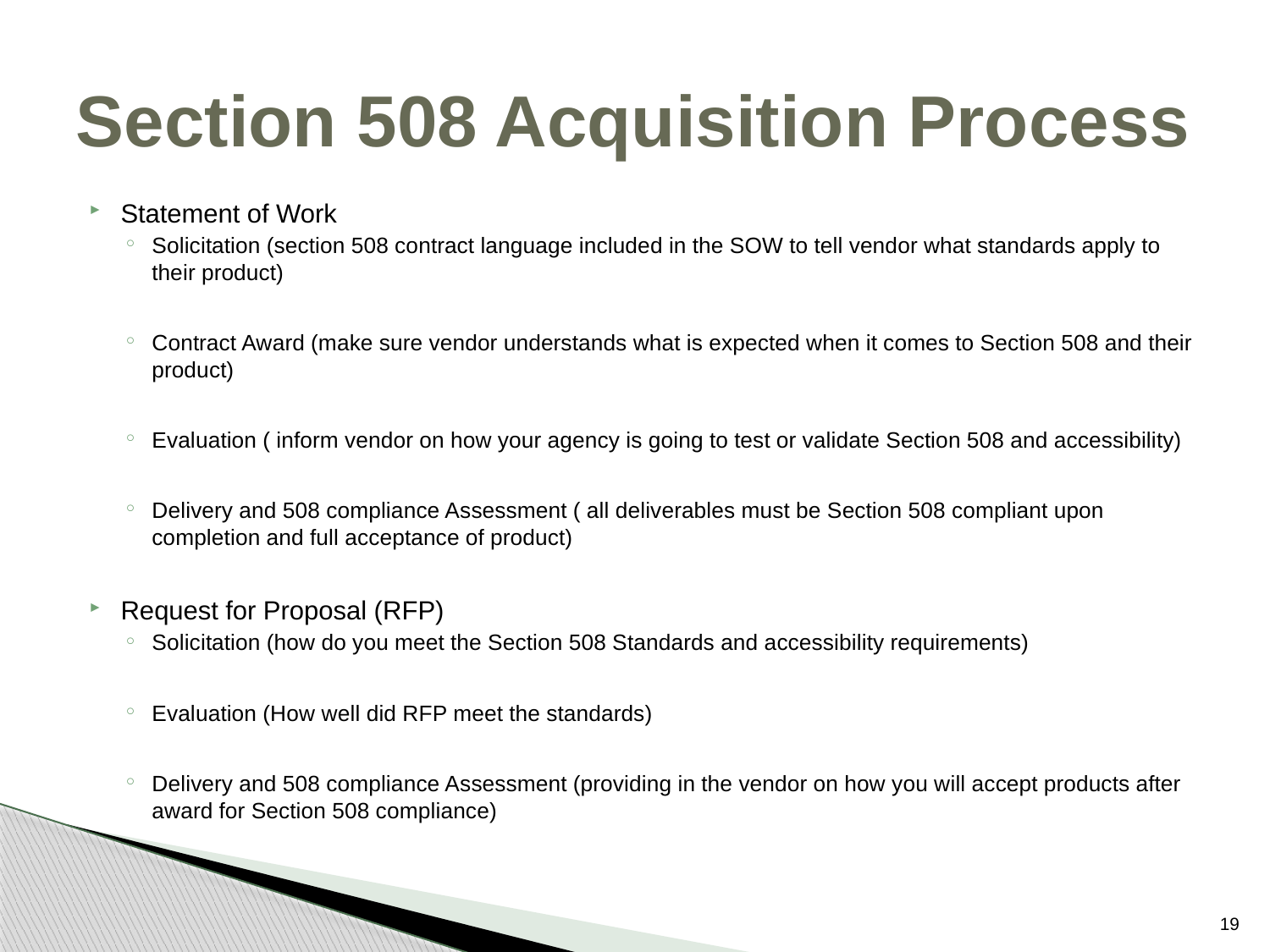

# Section 508 Acquisition Process
Statement of Work
Solicitation (section 508 contract language included in the SOW to tell vendor what standards apply to their product)

Contract Award (make sure vendor understands what is expected when it comes to Section 508 and their product)

Evaluation ( inform vendor on how your agency is going to test or validate Section 508 and accessibility)

Delivery and 508 compliance Assessment ( all deliverables must be Section 508 compliant upon completion and full acceptance of product)

Request for Proposal (RFP)
Solicitation (how do you meet the Section 508 Standards and accessibility requirements)

Evaluation (How well did RFP meet the standards)

Delivery and 508 compliance Assessment (providing in the vendor on how you will accept products after award for Section 508 compliance)

19